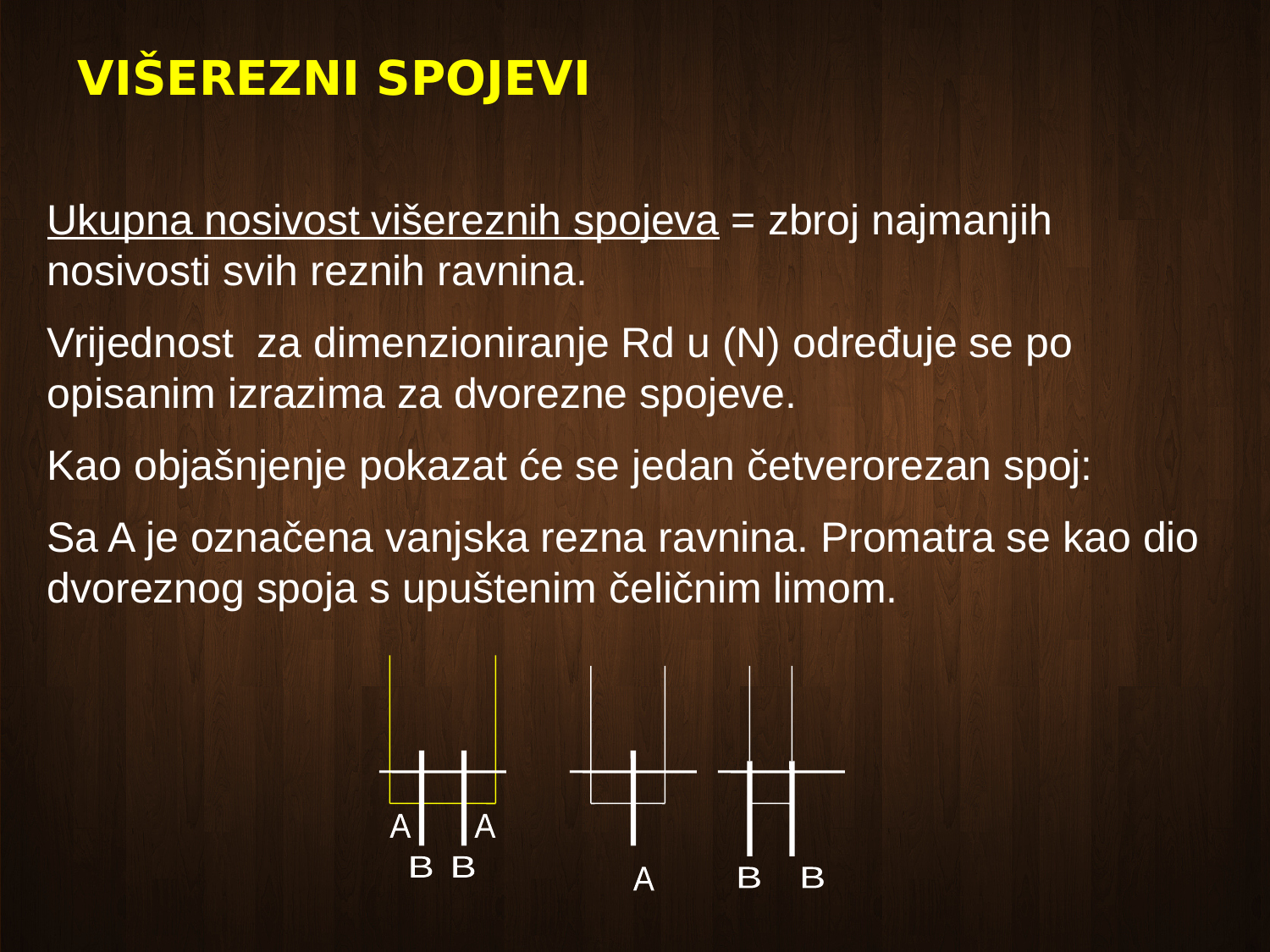

# VIŠEREZNI SPOJEVI
Ukupna nosivost višereznih spojeva = zbroj najmanjih nosivosti svih reznih ravnina.
Vrijednost  za dimenzioniranje Rd u (N) određuje se po opisanim izrazima za dvorezne spojeve.
Kao objašnjenje pokazat će se jedan četverorezan spoj:
Sa A je označena vanjska rezna ravnina. Promatra se kao dio dvoreznog spoja s upuštenim čeličnim limom.

Sa B je označena unutrašnja rezna ravnina. Promatra se kao dio dvoreznog spoja s vanjskim debelim čeličnim limom.
Primjenom navedenih kombinacija formula dobiju se za sve moguće slučajeve sloma kontinuirani deformacijski oblici sloma spajala.
Vrijednost za dimenzioniranje nosivosti jednog štapastog spajala je:   Rd,trna=2 ( Rd,A + Rd,B )

A
A
B
B
A
B
B